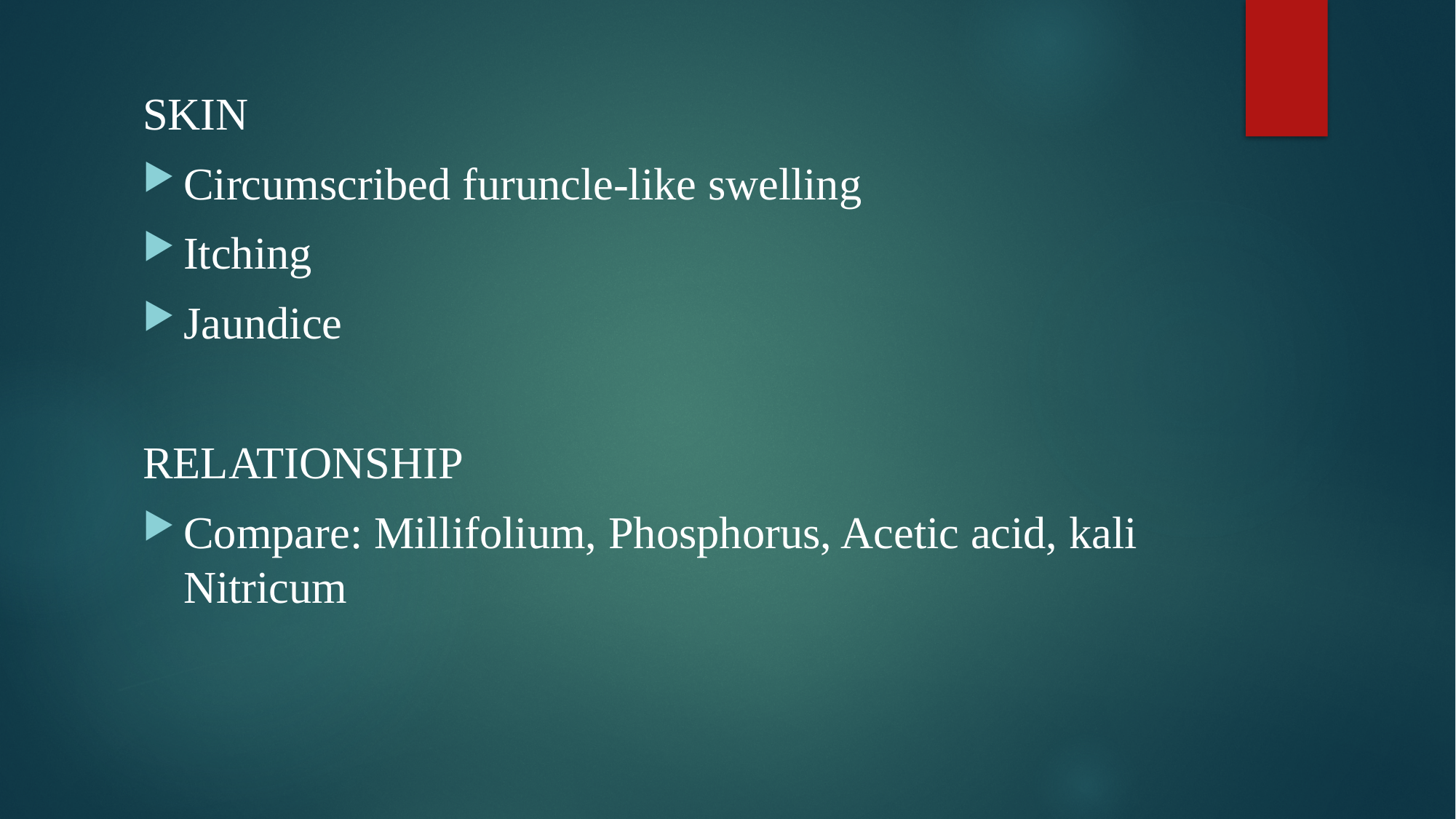

SKIN
Circumscribed furuncle-like swelling
Itching
Jaundice

RELATIONSHIP
Compare: Millifolium, Phosphorus, Acetic acid, kali Nitricum